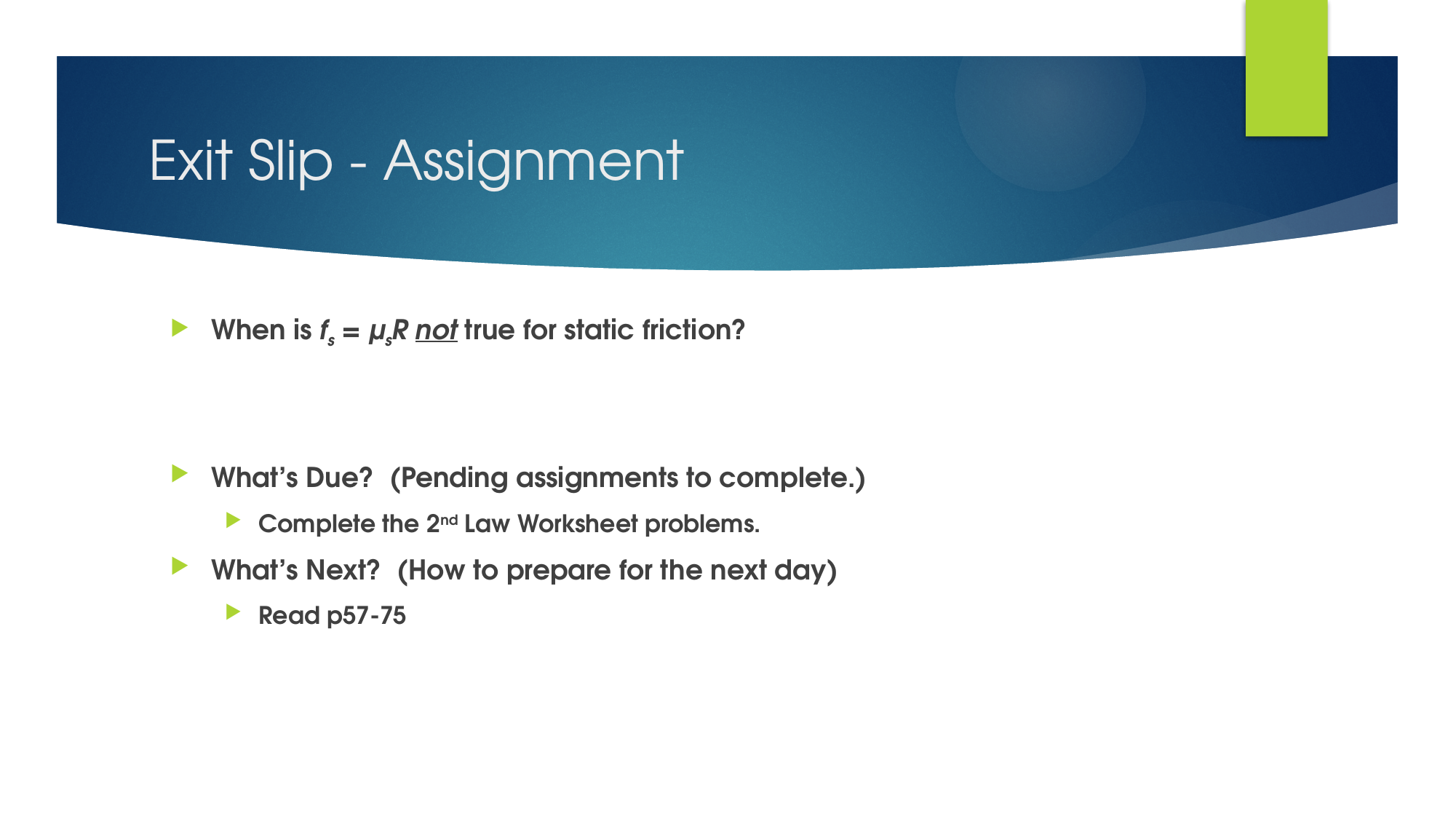

# Exit Slip - Assignment
When is fs = μsR not true for static friction?

What’s Due?  (Pending assignments to complete.)
Complete the 2nd Law Worksheet problems.
What’s Next?  (How to prepare for the next day)
Read p57-75